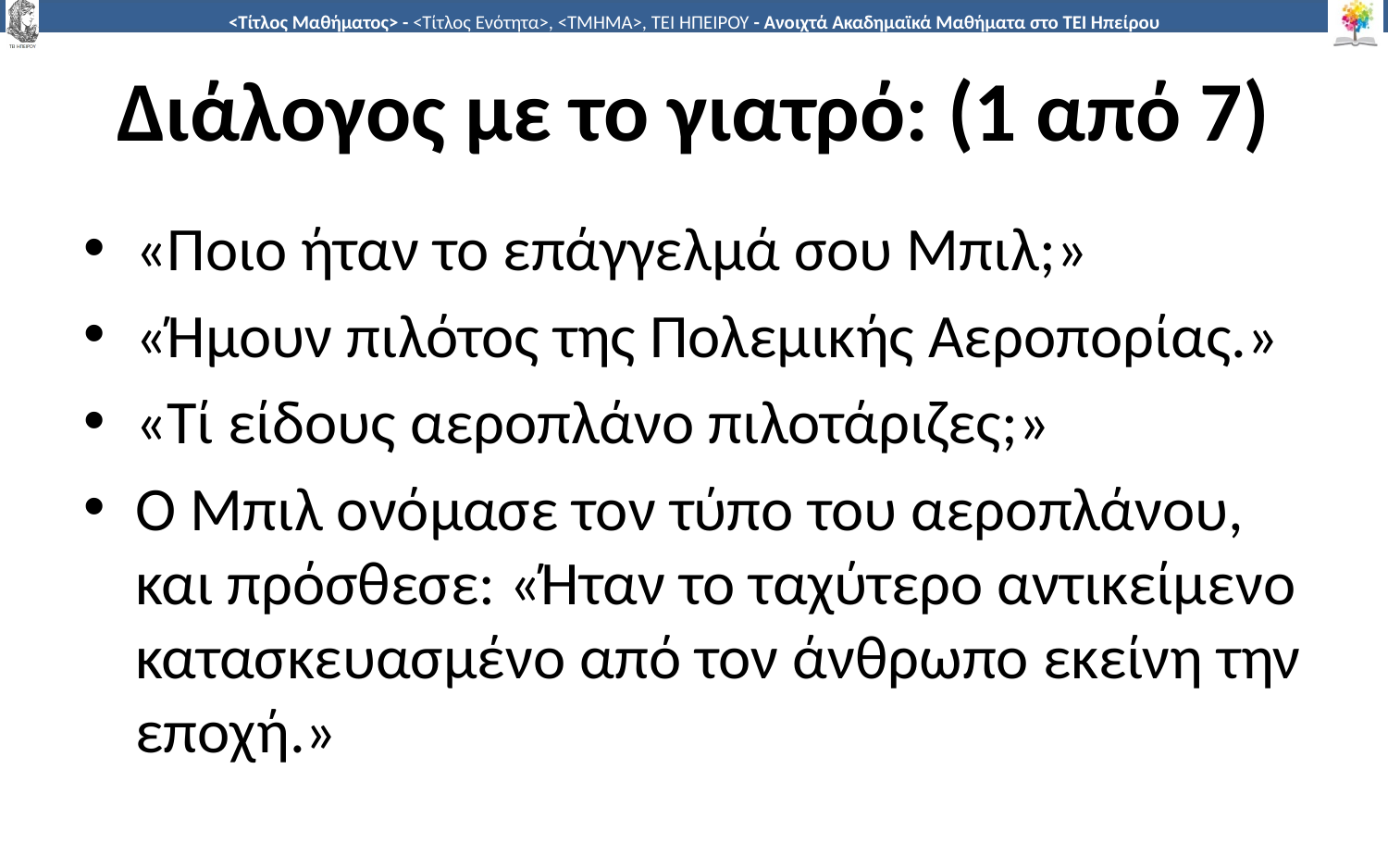

# Διάλογος με το γιατρό: (1 από 7)
«Ποιο ήταν το επάγγελμά σου Μπιλ;»
«Ήμουν πιλότος της Πολεμικής Αεροπορίας.»
«Τί είδους αεροπλάνο πιλοτάριζες;»
Ο Μπιλ ονόμασε τον τύπο του αεροπλάνου, και πρόσθεσε: «Ήταν το ταχύτερο αντικείμενο κατασκευασμένο από τον άνθρωπο εκείνη την εποχή.»